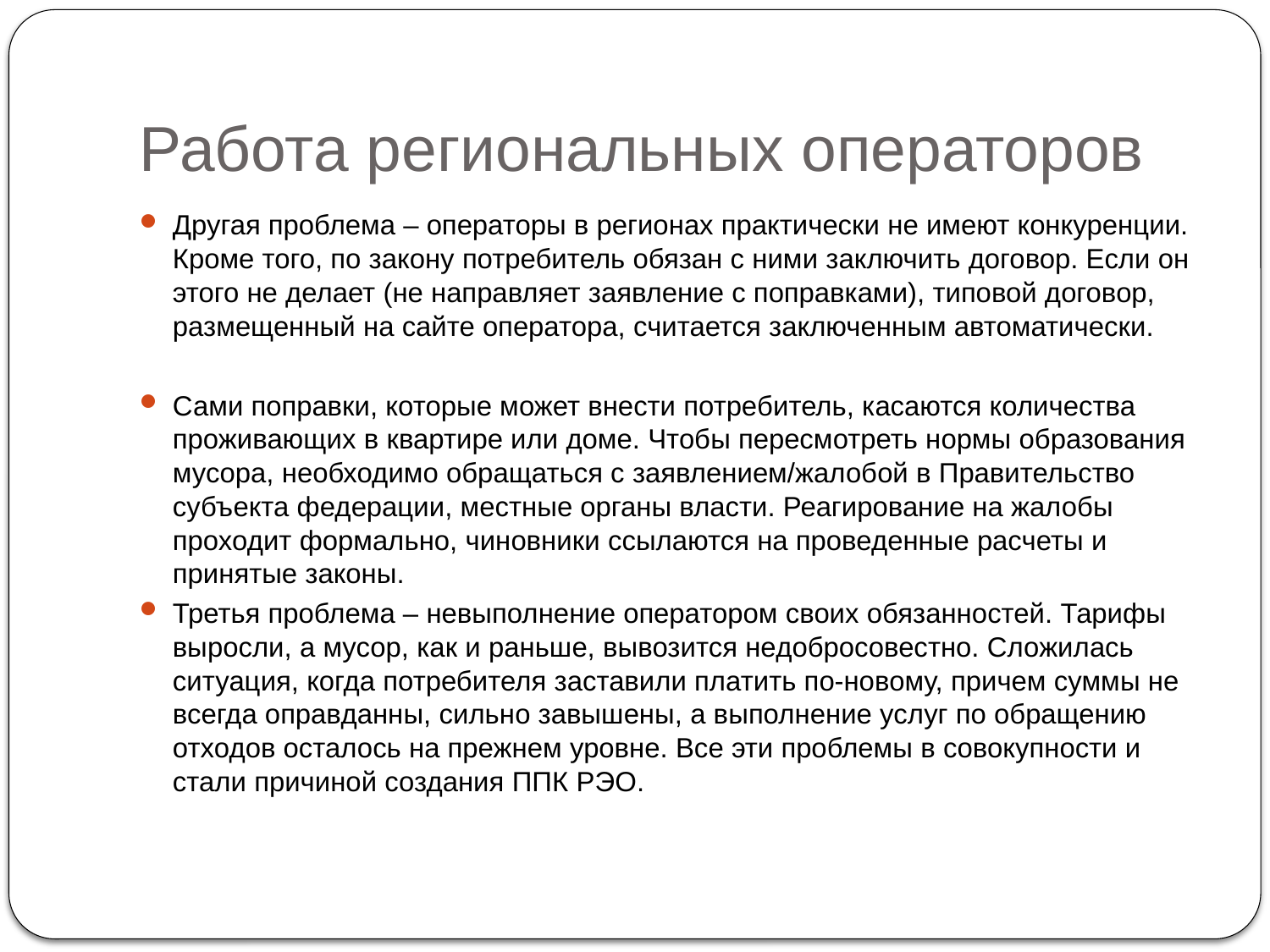

# Работа региональных операторов
Другая проблема – операторы в регионах практически не имеют конкуренции. Кроме того, по закону потребитель обязан с ними заключить договор. Если он этого не делает (не направляет заявление с поправками), типовой договор, размещенный на сайте оператора, считается заключенным автоматически.

Сами поправки, которые может внести потребитель, касаются количества проживающих в квартире или доме. Чтобы пересмотреть нормы образования мусора, необходимо обращаться с заявлением/жалобой в Правительство субъекта федерации, местные органы власти. Реагирование на жалобы проходит формально, чиновники ссылаются на проведенные расчеты и принятые законы.
Третья проблема – невыполнение оператором своих обязанностей. Тарифы выросли, а мусор, как и раньше, вывозится недобросовестно. Сложилась ситуация, когда потребителя заставили платить по-новому, причем суммы не всегда оправданны, сильно завышены, а выполнение услуг по обращению отходов осталось на прежнем уровне. Все эти проблемы в совокупности и стали причиной создания ППК РЭО.